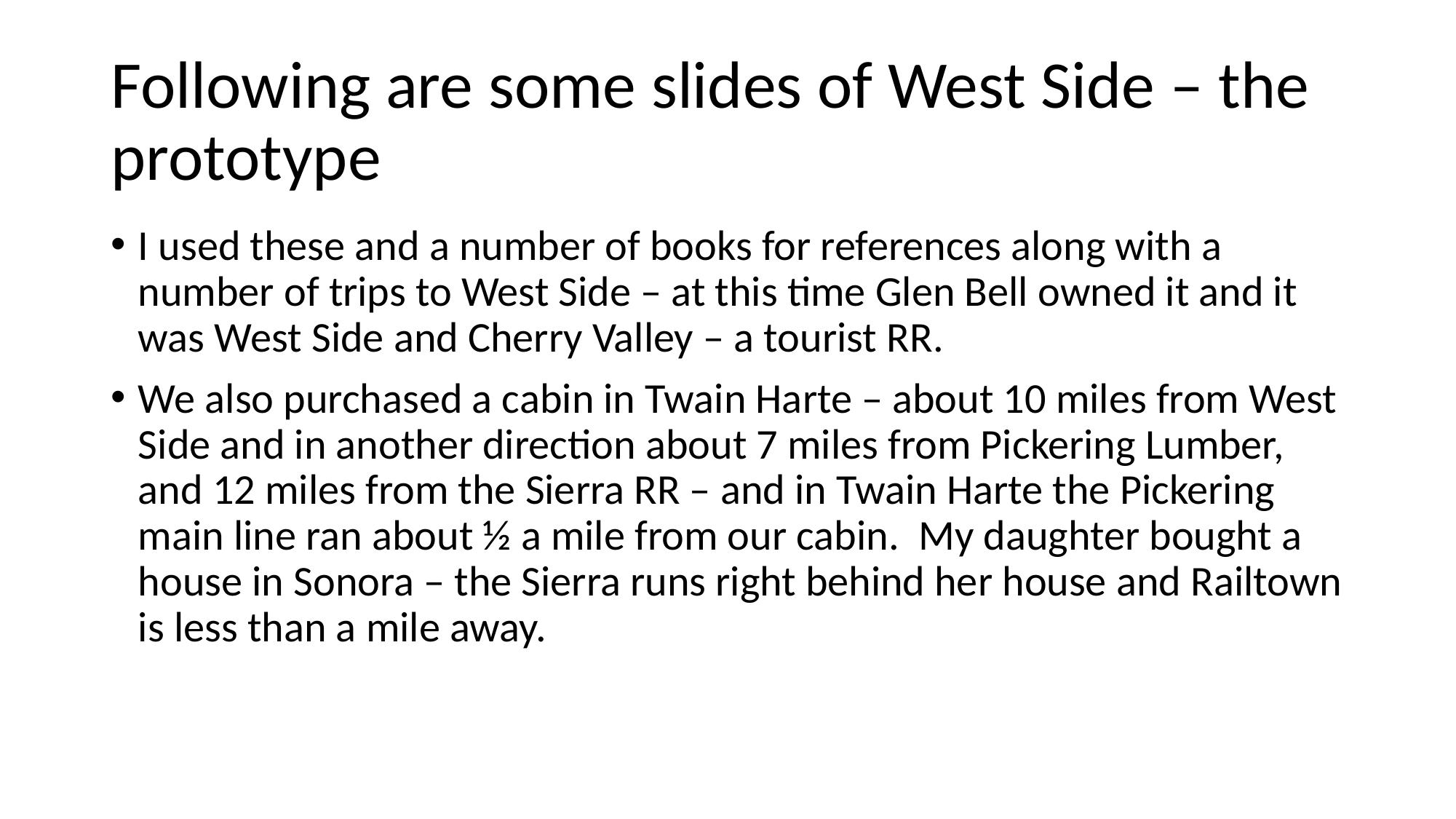

# Following are some slides of West Side – the prototype
I used these and a number of books for references along with a number of trips to West Side – at this time Glen Bell owned it and it was West Side and Cherry Valley – a tourist RR.
We also purchased a cabin in Twain Harte – about 10 miles from West Side and in another direction about 7 miles from Pickering Lumber, and 12 miles from the Sierra RR – and in Twain Harte the Pickering main line ran about ½ a mile from our cabin.  My daughter bought a house in Sonora – the Sierra runs right behind her house and Railtown is less than a mile away.